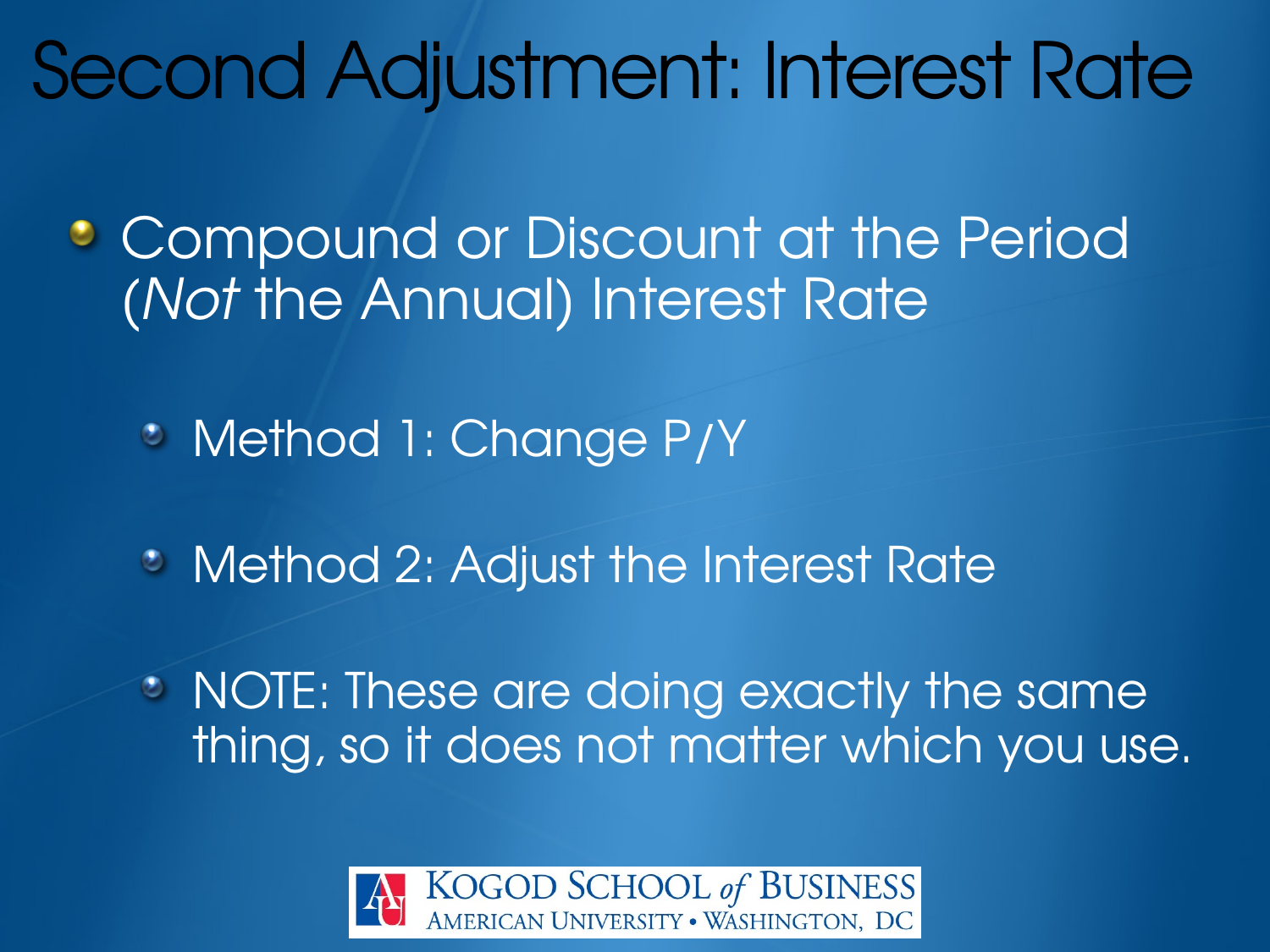

# Second Adjustment: Interest Rate
Compound or Discount at the Period (Not the Annual) Interest Rate

Method 1: Change P/Y

Method 2: Adjust the Interest Rate

NOTE: These are doing exactly the same thing, so it does not matter which you use.